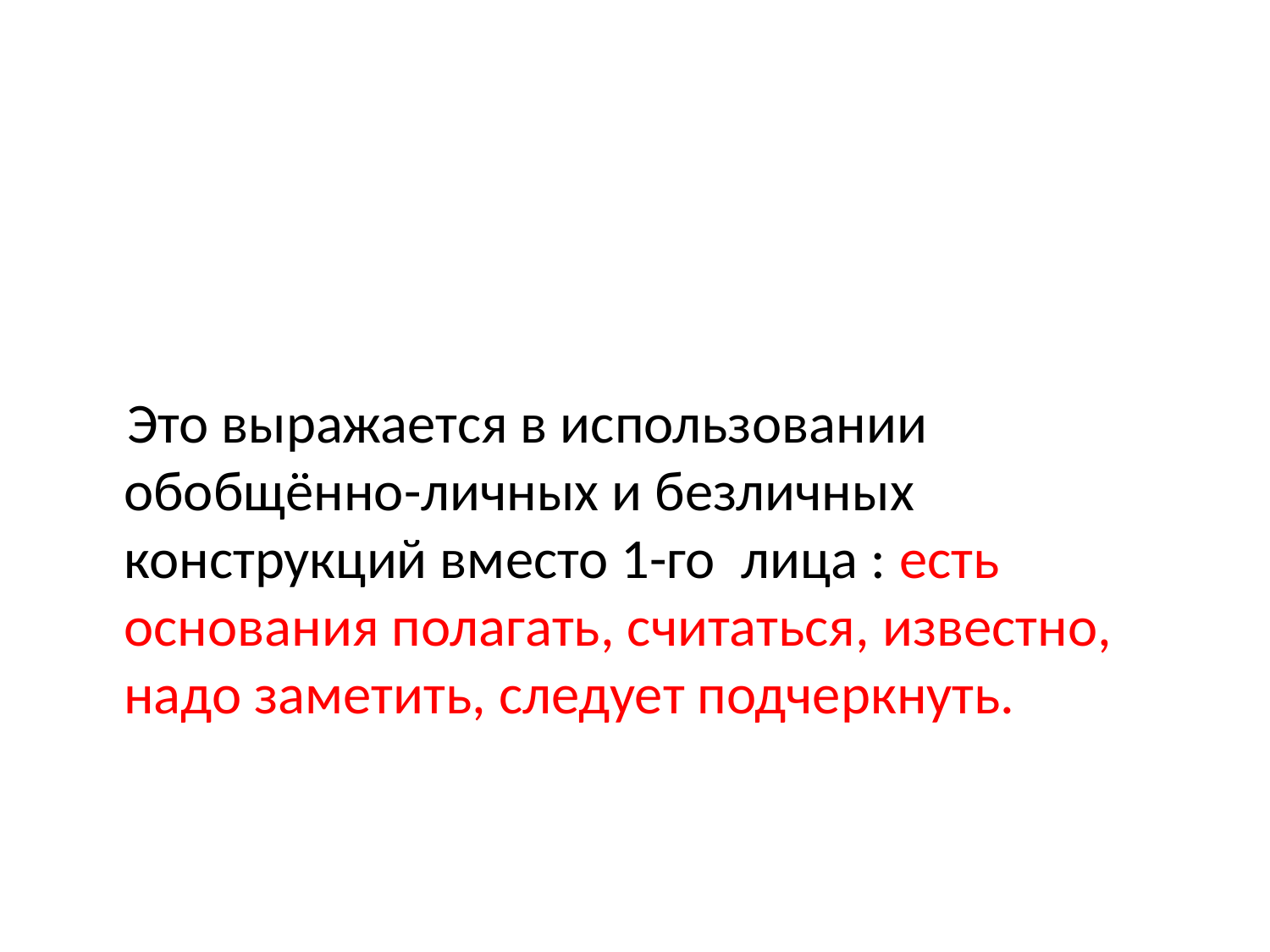

#

    Это выражается в использовании обобщённо-личных и безличных конструкций вместо 1-го  лица : есть основания полагать, считаться, известно, надо заметить, следует подчеркнуть.